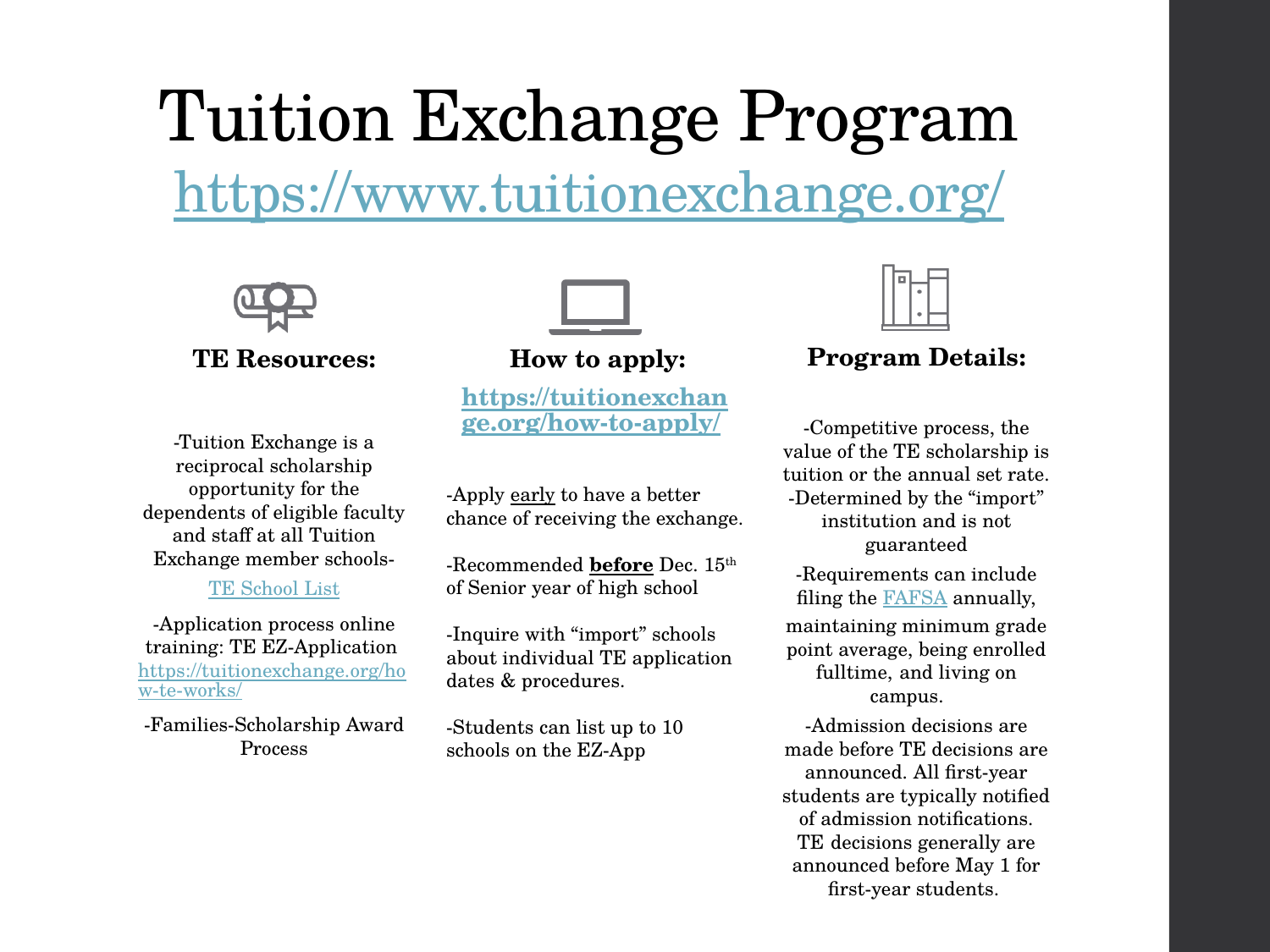

# Tuition Exchange Program https://www.tuitionexchange.org/
TE Resources:
-Tuition Exchange is a reciprocal scholarship opportunity for the dependents of eligible faculty and staff at all Tuition Exchange member schools-
TE School List
-Application process online training: TE EZ-Application https://tuitionexchange.org/how-te-works/
-Families-Scholarship Award Process
How to apply:
https://tuitionexchange.org/how-to-apply/
Program Details:
-Competitive process, the value of the TE scholarship is tuition or the annual set rate. -Determined by the “import” institution and is not guaranteed
-Requirements can include filing the FAFSA annually, maintaining minimum grade point average, being enrolled fulltime, and living on campus.
-Admission decisions are made before TE decisions are announced. All first-year students are typically notified of admission notifications. TE decisions generally are announced before May 1 for first-year students.
-Apply early to have a better chance of receiving the exchange.

-Recommended before Dec. 15th of Senior year of high school

-Inquire with “import” schools about individual TE application dates & procedures.

-Students can list up to 10 schools on the EZ-App